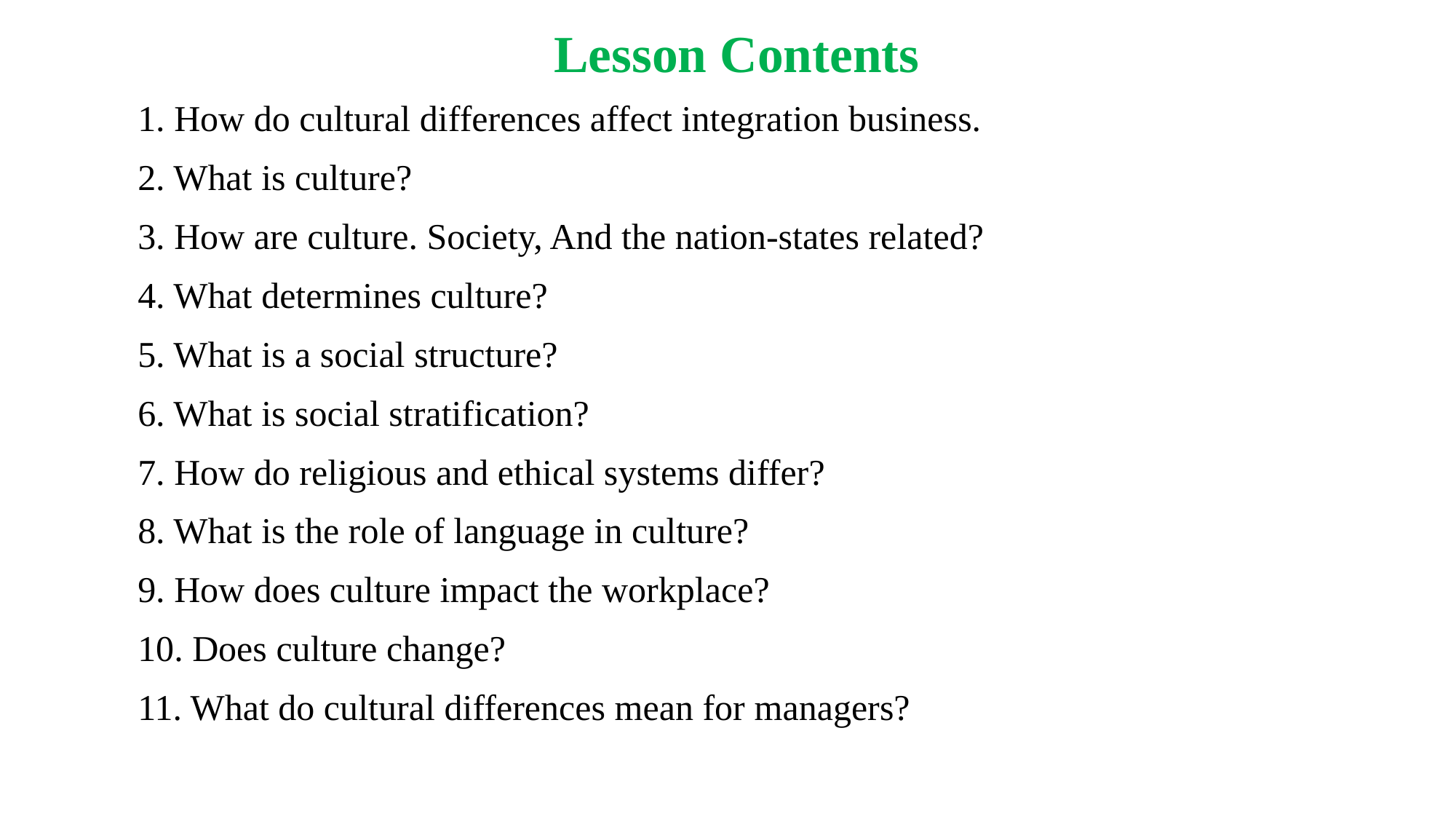

# Lesson Contents
1. How do cultural differences affect integration business.
2. What is culture?
3. How are culture. Society, And the nation-states related?
4. What determines culture?
5. What is a social structure?
6. What is social stratification?
7. How do religious and ethical systems differ?
8. What is the role of language in culture?
9. How does culture impact the workplace?
10. Does culture change?
11. What do cultural differences mean for managers?